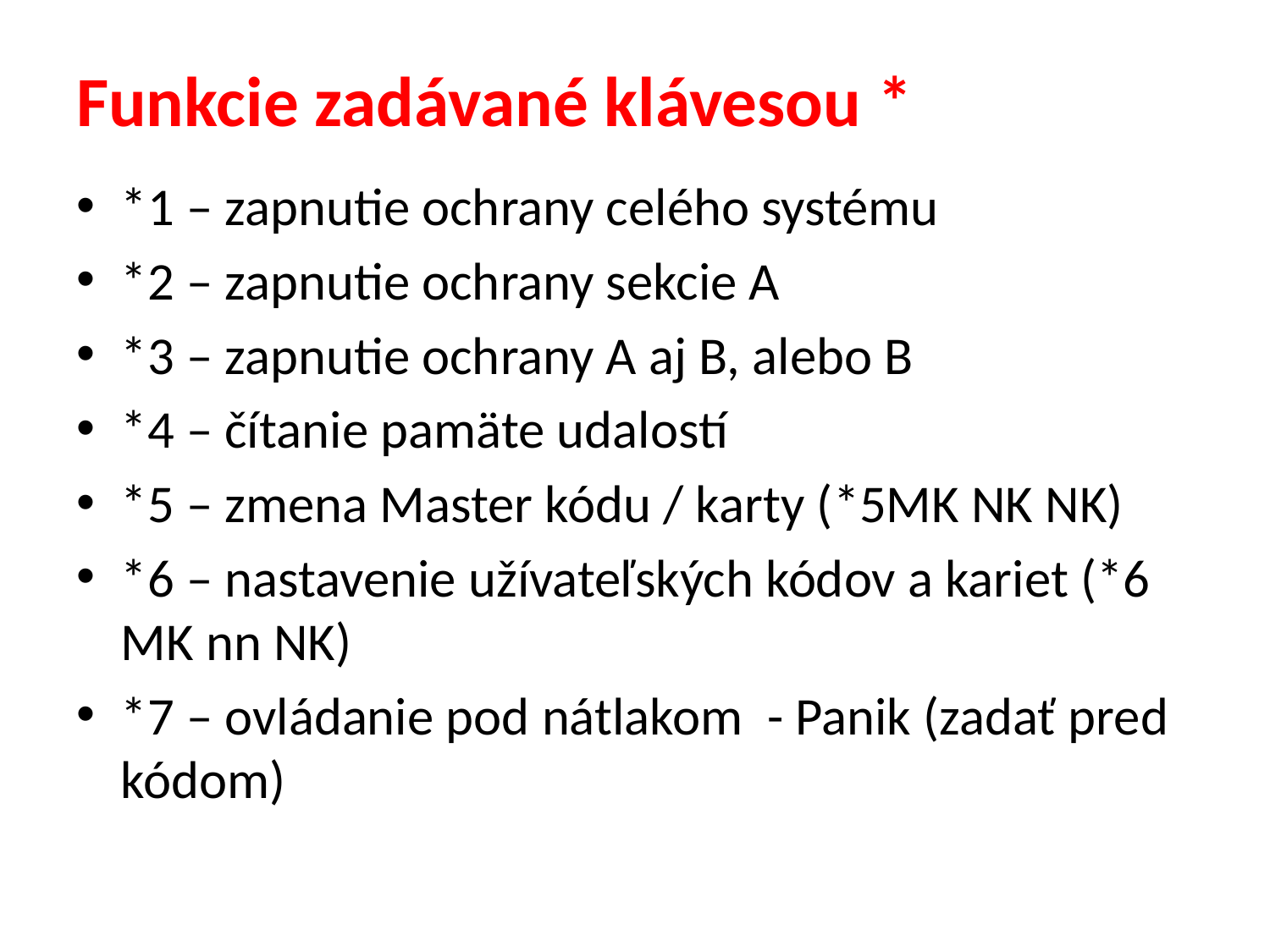

# Funkcie zadávané klávesou *
*1 – zapnutie ochrany celého systému
*2 – zapnutie ochrany sekcie A
*3 – zapnutie ochrany A aj B, alebo B
*4 – čítanie pamäte udalostí
*5 – zmena Master kódu / karty (*5MK NK NK)
*6 – nastavenie užívateľských kódov a kariet (*6 MK nn NK)
*7 – ovládanie pod nátlakom  - Panik (zadať pred kódom)